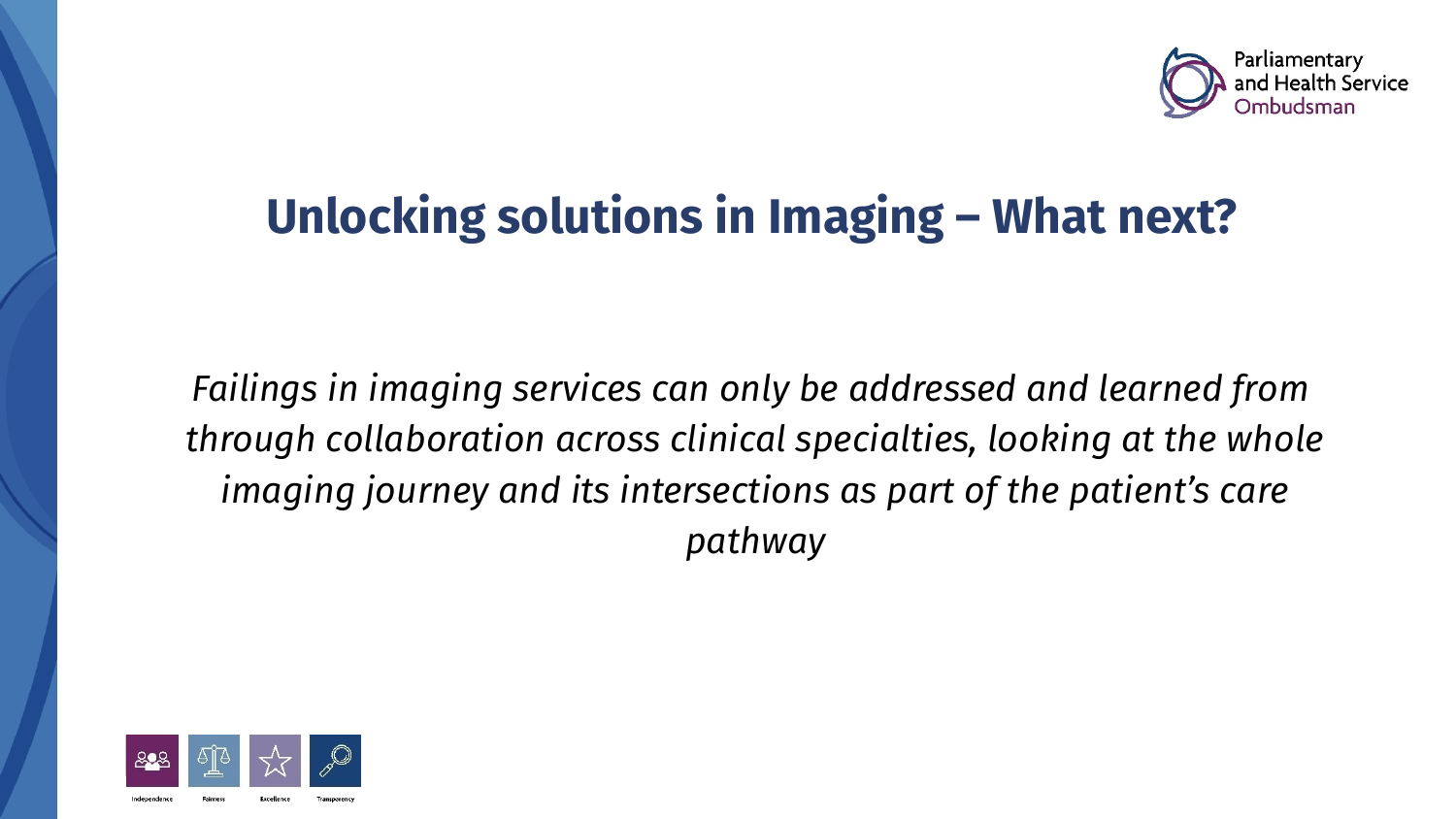

# Unlocking solutions in Imaging – What next?

Failings in imaging services can only be addressed and learned from
 through collaboration across clinical specialties, looking at the whole
 imaging journey and its intersections as part of the patient’s care
 pathway